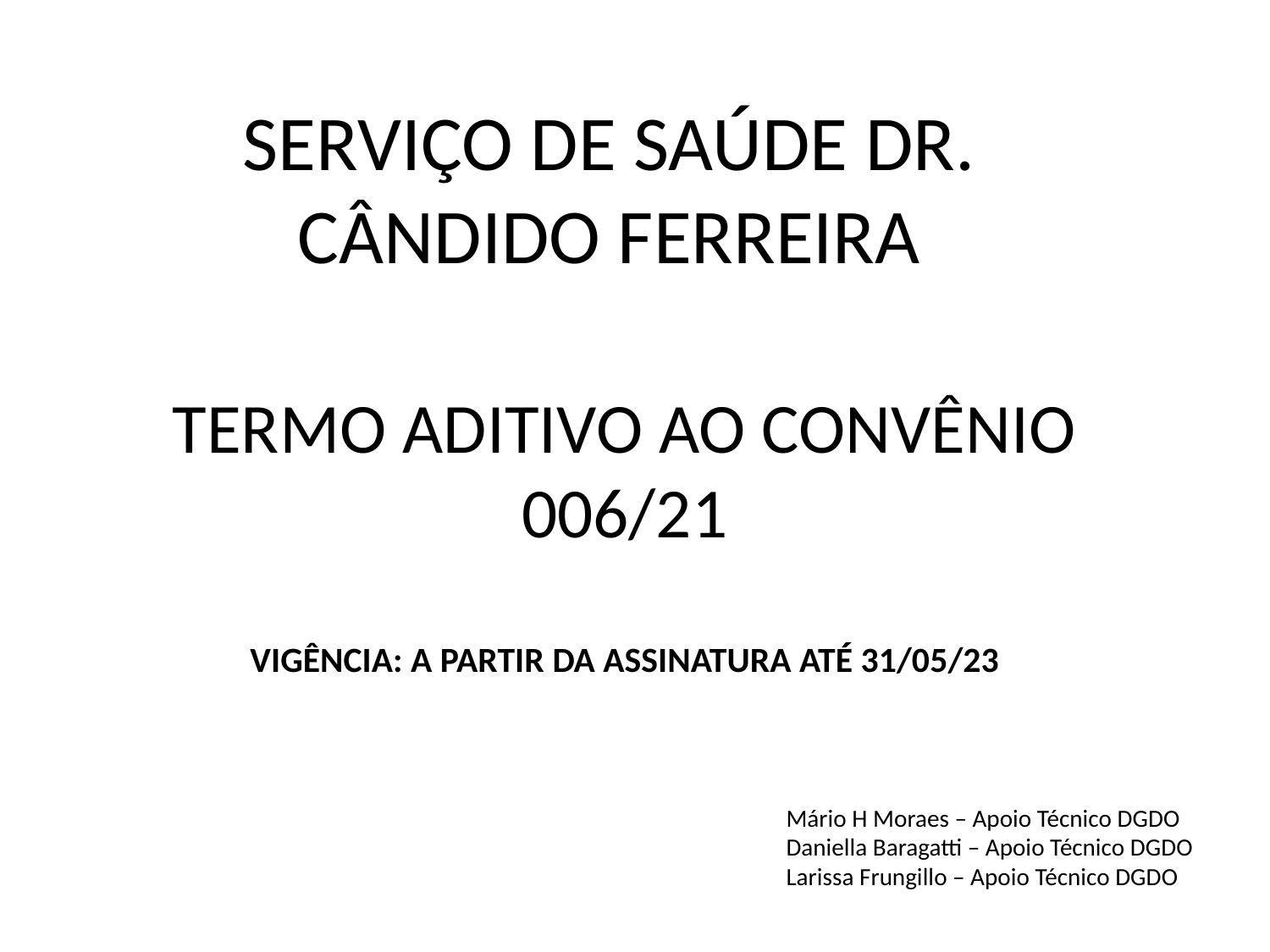

SERVIÇO DE SAÚDE DR. CÂNDIDO FERREIRA
# TERMO ADITIVO AO CONVÊNIO 006/21 VIGÊNCIA: A PARTIR DA ASSINATURA ATÉ 31/05/23
Mário H Moraes – Apoio Técnico DGDO
Daniella Baragatti – Apoio Técnico DGDO
Larissa Frungillo – Apoio Técnico DGDO